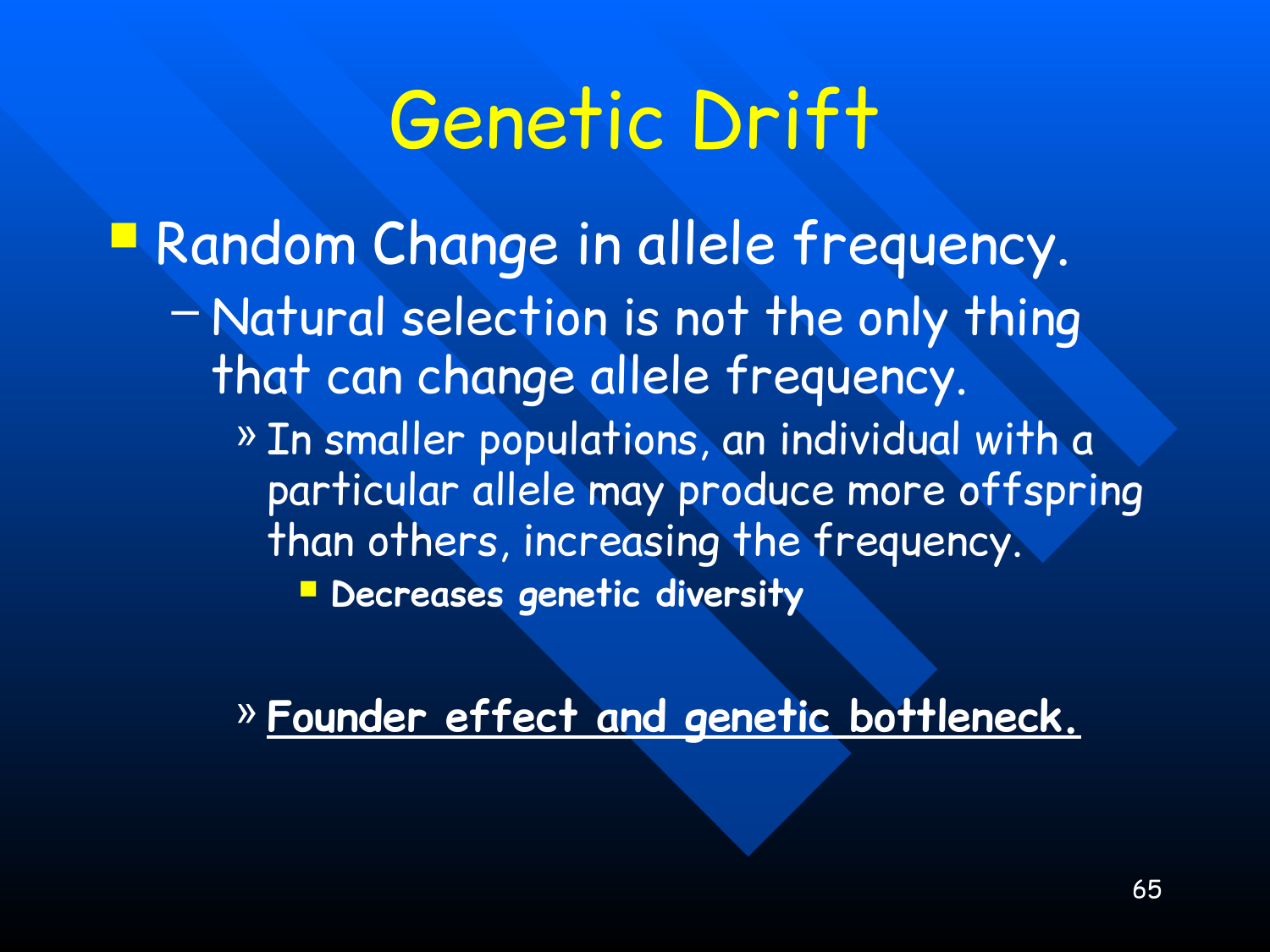

# Genetic Drift
Random Change in allele frequency.
Natural selection is not the only thing that can change allele frequency.
In smaller populations, an individual with a particular allele may produce more offspring than others, increasing the frequency.
Decreases genetic diversity

Founder effect and genetic bottleneck.
65